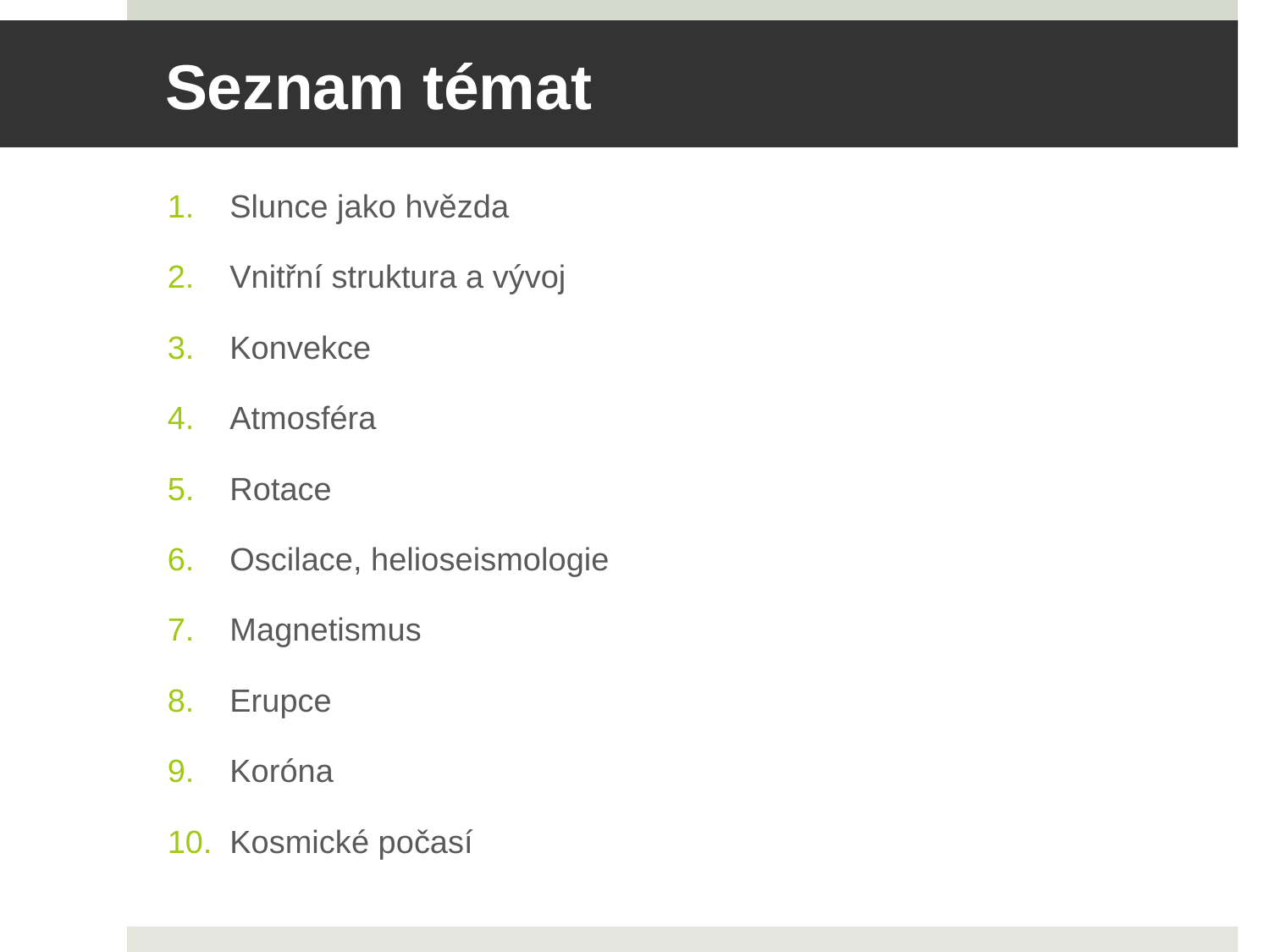

# Seznam témat
Slunce jako hvězda
Vnitřní struktura a vývoj
Konvekce
Atmosféra
Rotace
Oscilace, helioseismologie
Magnetismus
Erupce
Koróna
Kosmické počasí